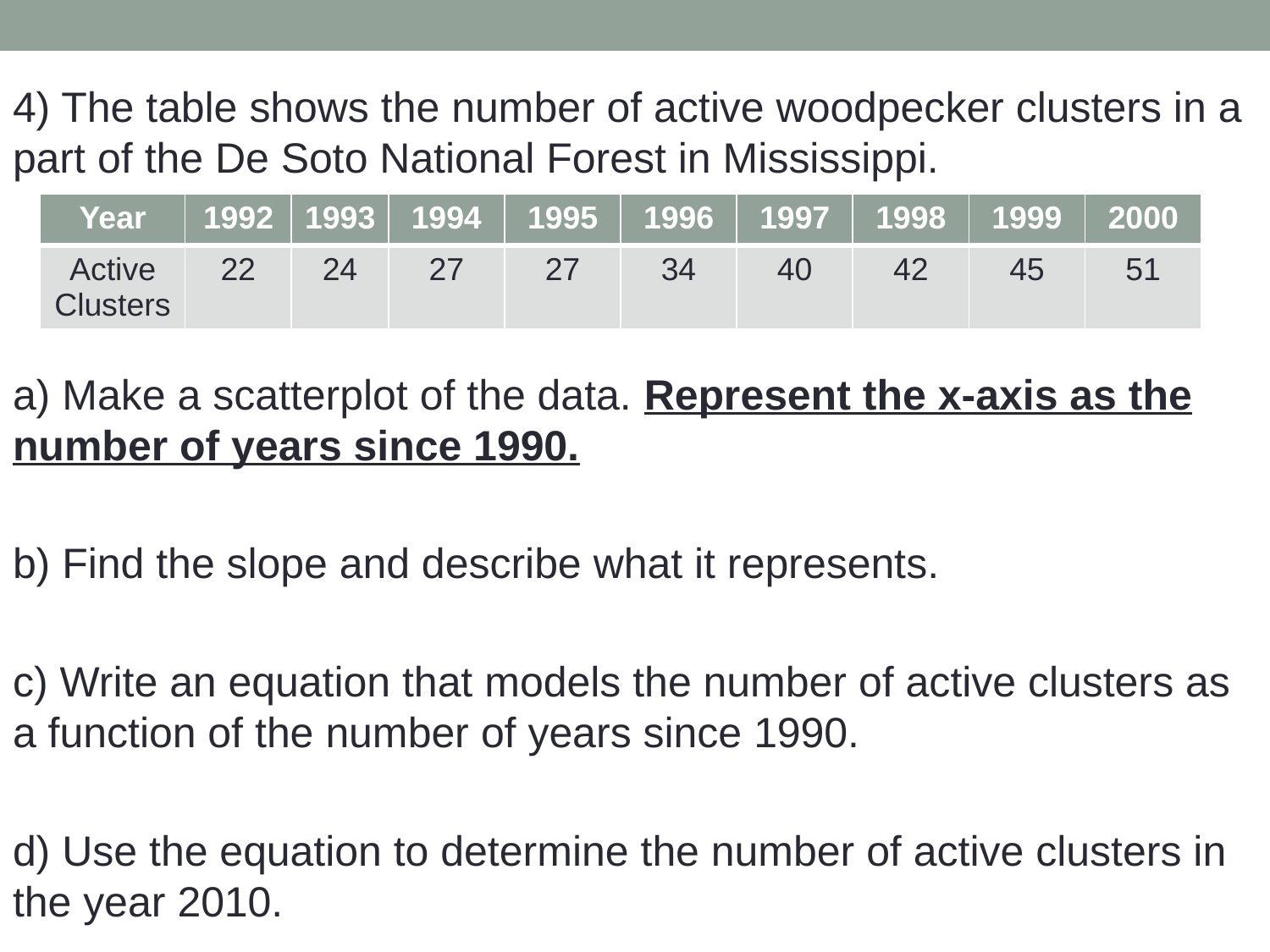

4) The table shows the number of active woodpecker clusters in a part of the De Soto National Forest in Mississippi.

a) Make a scatterplot of the data. Represent the x-axis as the number of years since 1990.

b) Find the slope and describe what it represents.

c) Write an equation that models the number of active clusters as a function of the number of years since 1990.

d) Use the equation to determine the number of active clusters in the year 2010.
| Year | 1992 | 1993 | 1994 | 1995 | 1996 | 1997 | 1998 | 1999 | 2000 |
| --- | --- | --- | --- | --- | --- | --- | --- | --- | --- |
| Active Clusters | 22 | 24 | 27 | 27 | 34 | 40 | 42 | 45 | 51 |